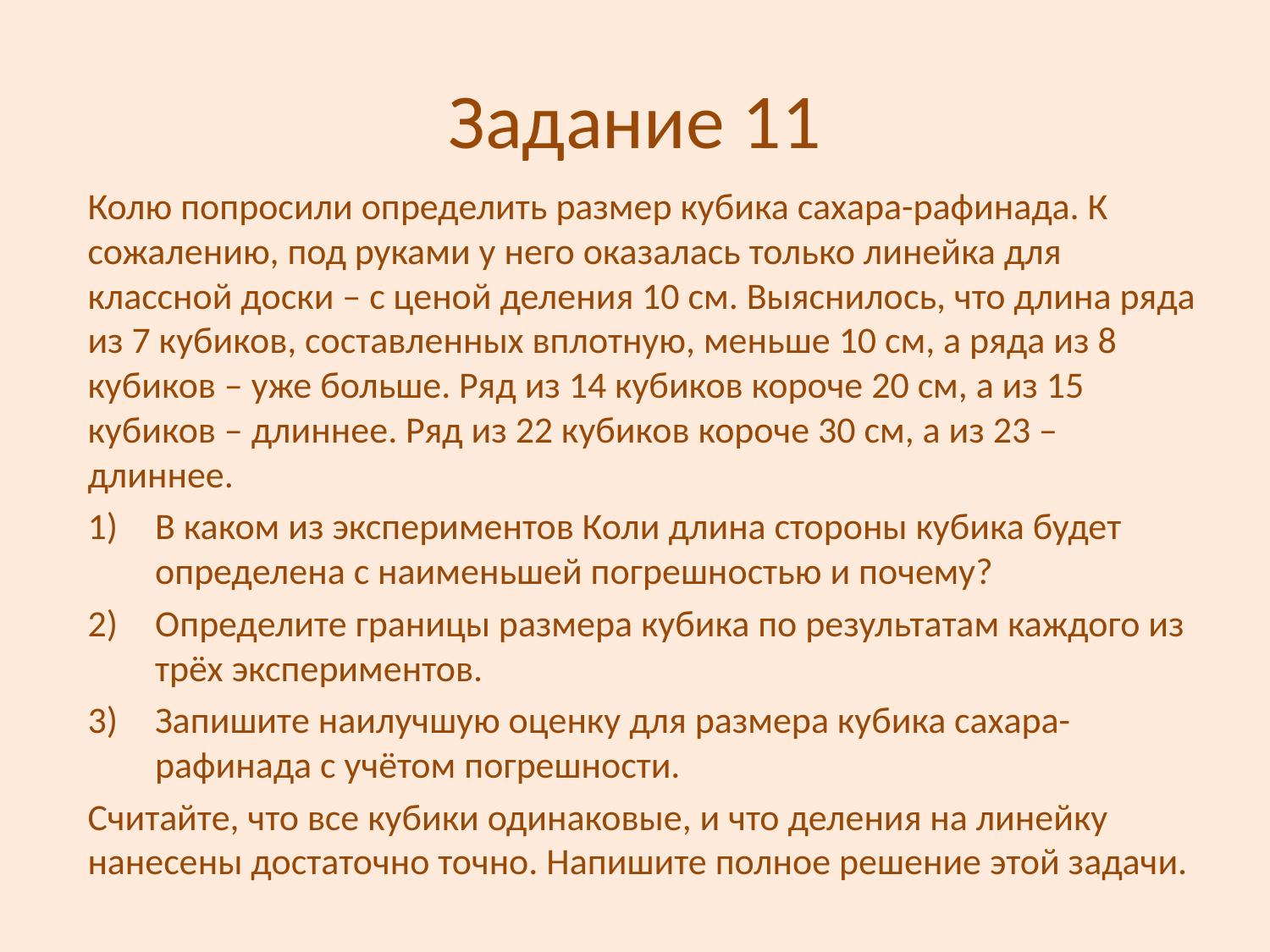

# Задание 11
Колю попросили определить размер кубика сахара-рафинада. К сожалению, под руками у него оказалась только линейка для классной доски – с ценой деления 10 см. Выяснилось, что длина ряда из 7 кубиков, составленных вплотную, меньше 10 см, а ряда из 8 кубиков – уже больше. Ряд из 14 кубиков короче 20 см, а из 15 кубиков – длиннее. Ряд из 22 кубиков короче 30 см, а из 23 – длиннее.
В каком из экспериментов Коли длина стороны кубика будет определена с наименьшей погрешностью и почему?
Определите границы размера кубика по результатам каждого из трёх экспериментов.
Запишите наилучшую оценку для размера кубика сахара-рафинада с учётом погрешности.
Считайте, что все кубики одинаковые, и что деления на линейку нанесены достаточно точно. Напишите полное решение этой задачи.